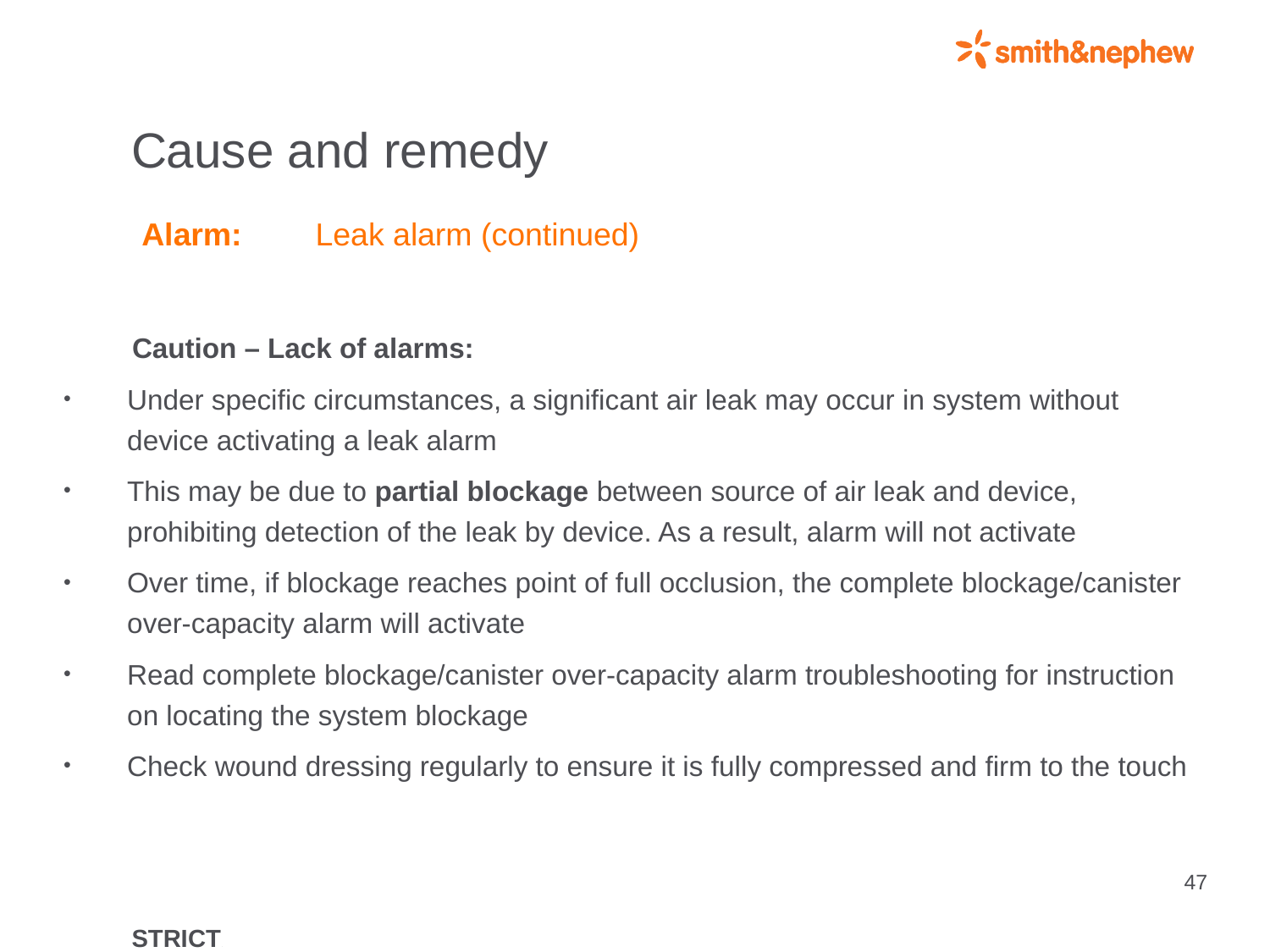

# Cause and remedy
         Alarm: 	Leak alarm (continued)

         Caution – Lack of alarms:
Under specific circumstances, a significant air leak may occur in system without device activating a leak alarm
This may be due to partial blockage between source of air leak and device, prohibiting detection of the leak by device. As a result, alarm will not activate
Over time, if blockage reaches point of full occlusion, the complete blockage/canister over-capacity alarm will activate
Read complete blockage/canister over-capacity alarm troubleshooting for instruction on locating the system blockage
Check wound dressing regularly to ensure it is fully compressed and firm to the touch

47